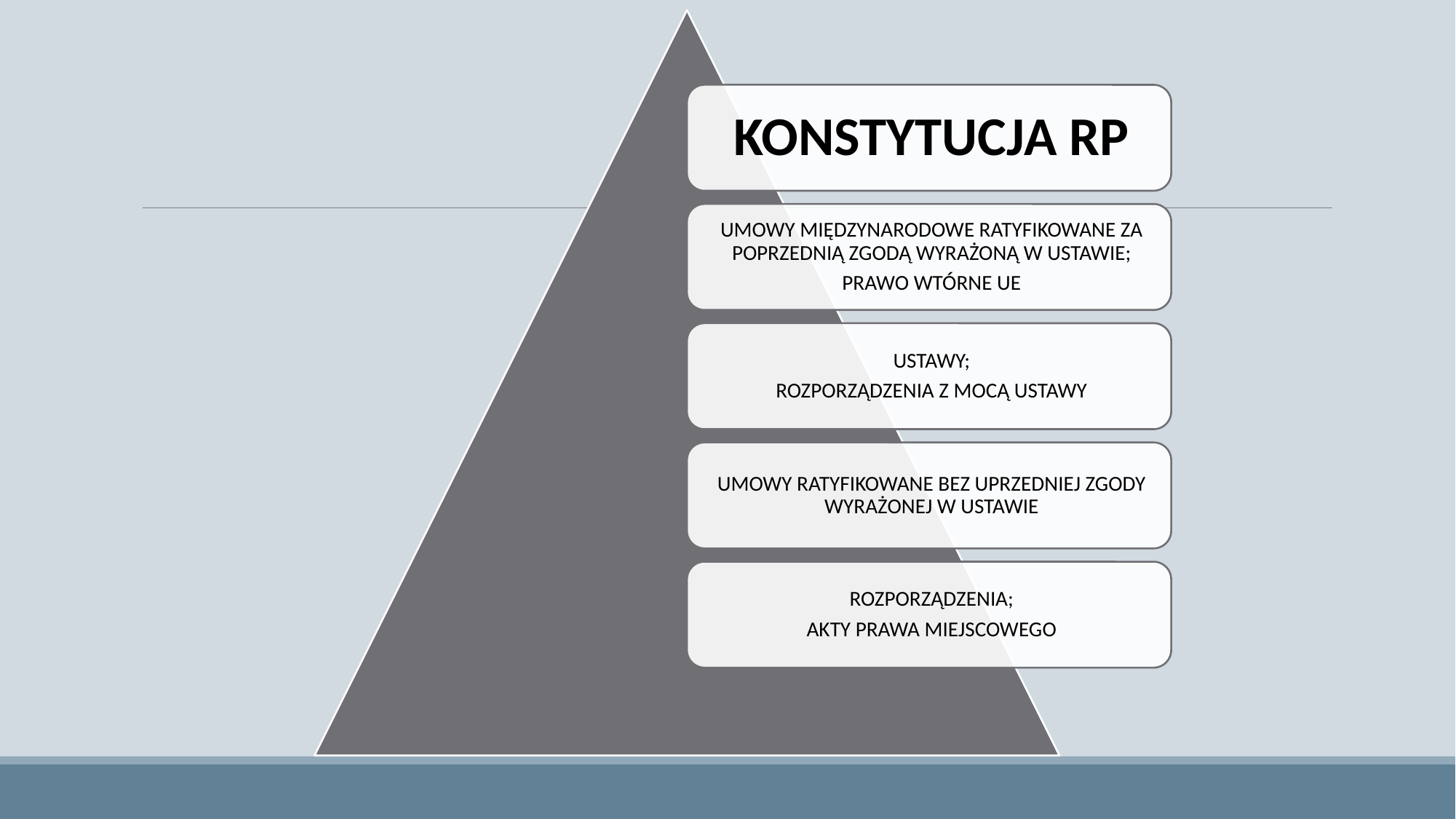

KONSTYTUCJA RP
UMOWY MIĘDZYNARODOWE RATYFIKOWANE ZA POPRZEDNIĄ ZGODĄ WYRAŻONĄ W USTAWIE;
PRAWO WTÓRNE UE
USTAWY;
ROZPORZĄDZENIA Z MOCĄ USTAWY
UMOWY RATYFIKOWANE BEZ UPRZEDNIEJ ZGODY WYRAŻONEJ W USTAWIE
ROZPORZĄDZENIA;
AKTY PRAWA MIEJSCOWEGO